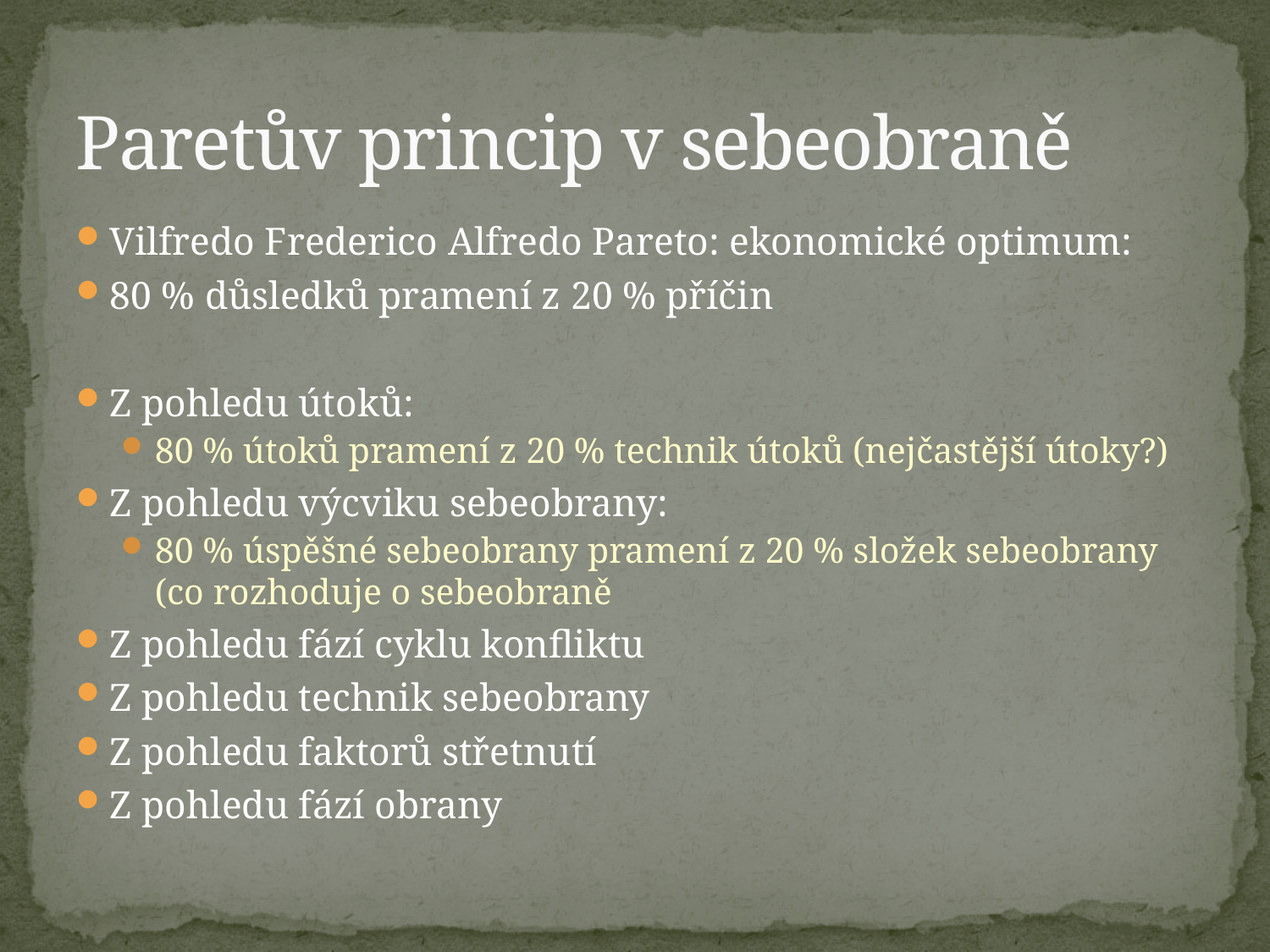

# Paretův princip v sebeobraně
Vilfredo Frederico Alfredo Pareto: ekonomické optimum:
80 % důsledků pramení z 20 % příčin

Z pohledu útoků:
80 % útoků pramení z 20 % technik útoků (nejčastější útoky?)
Z pohledu výcviku sebeobrany:
80 % úspěšné sebeobrany pramení z 20 % složek sebeobrany (co rozhoduje o sebeobraně
Z pohledu fází cyklu konfliktu
Z pohledu technik sebeobrany
Z pohledu faktorů střetnutí
Z pohledu fází obrany